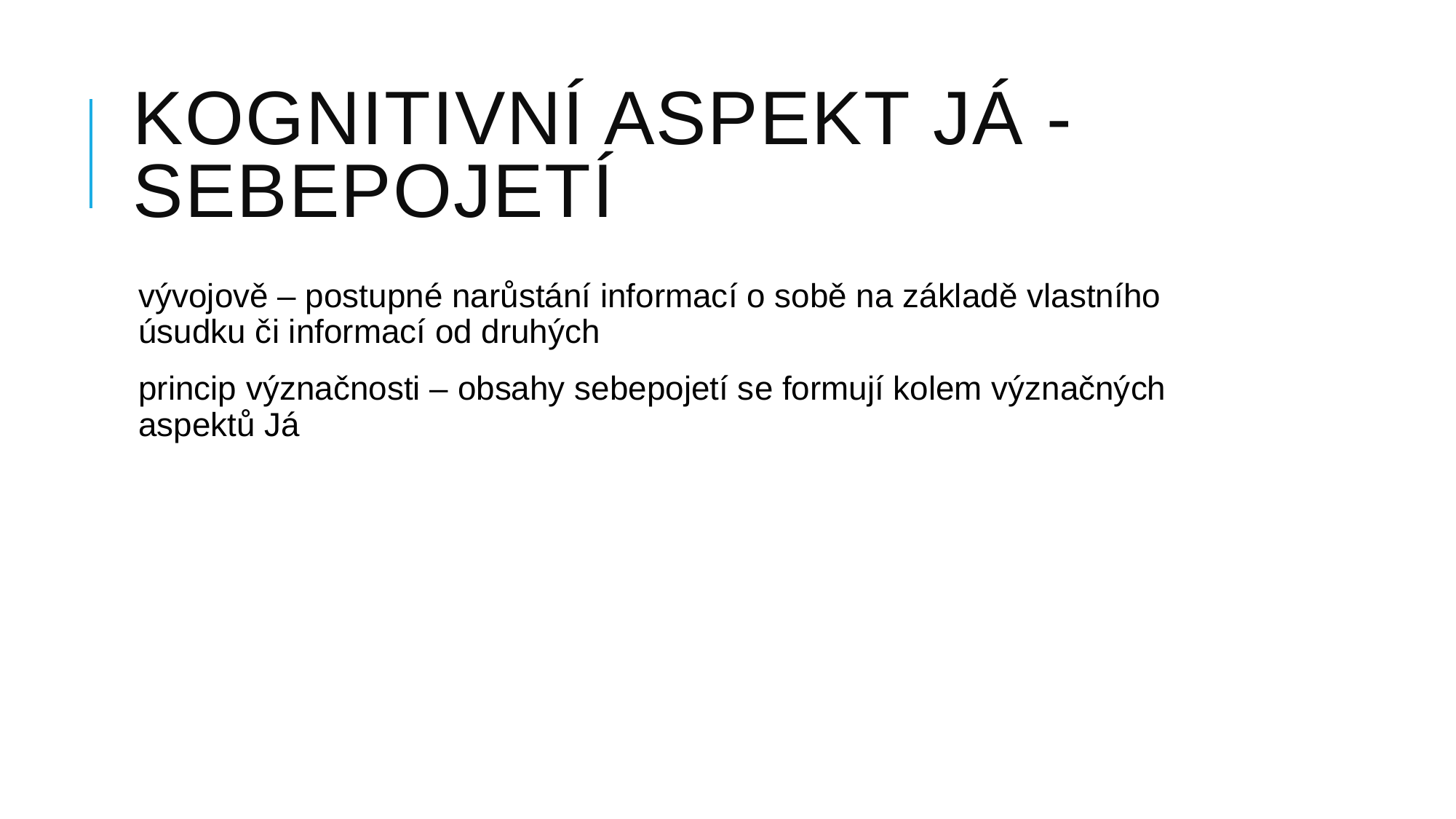

# Kognitivní aspekt já - sebepojetí
vývojově – postupné narůstání informací o sobě na základě vlastního úsudku či informací od druhých
princip význačnosti – obsahy sebepojetí se formují kolem význačných aspektů Já